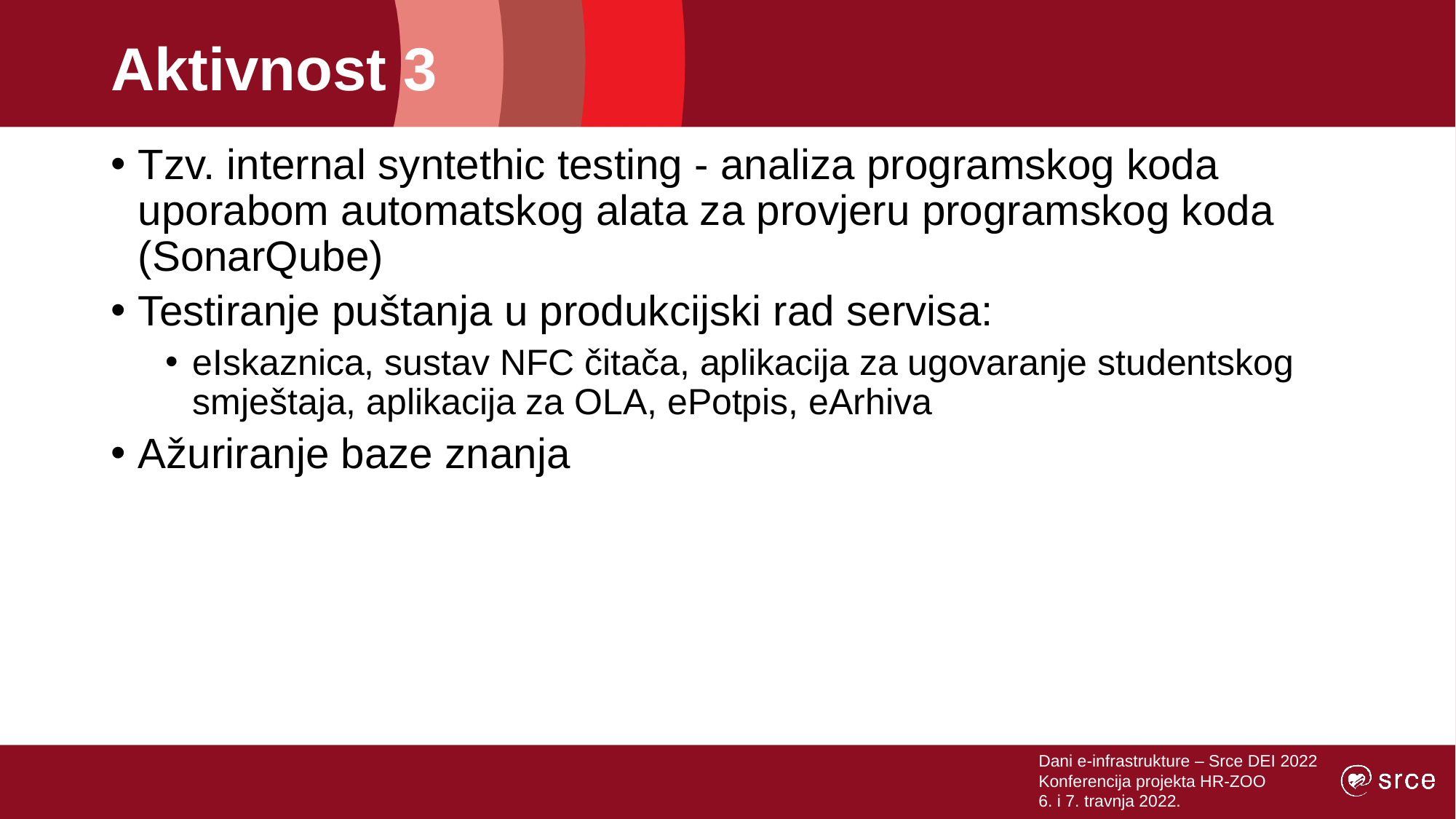

# Aktivnost 3
Tzv. internal syntethic testing - analiza programskog koda uporabom automatskog alata za provjeru programskog koda (SonarQube)
Testiranje puštanja u produkcijski rad servisa:
eIskaznica, sustav NFC čitača, aplikacija za ugovaranje studentskog smještaja, aplikacija za OLA, ePotpis, eArhiva
Ažuriranje baze znanja